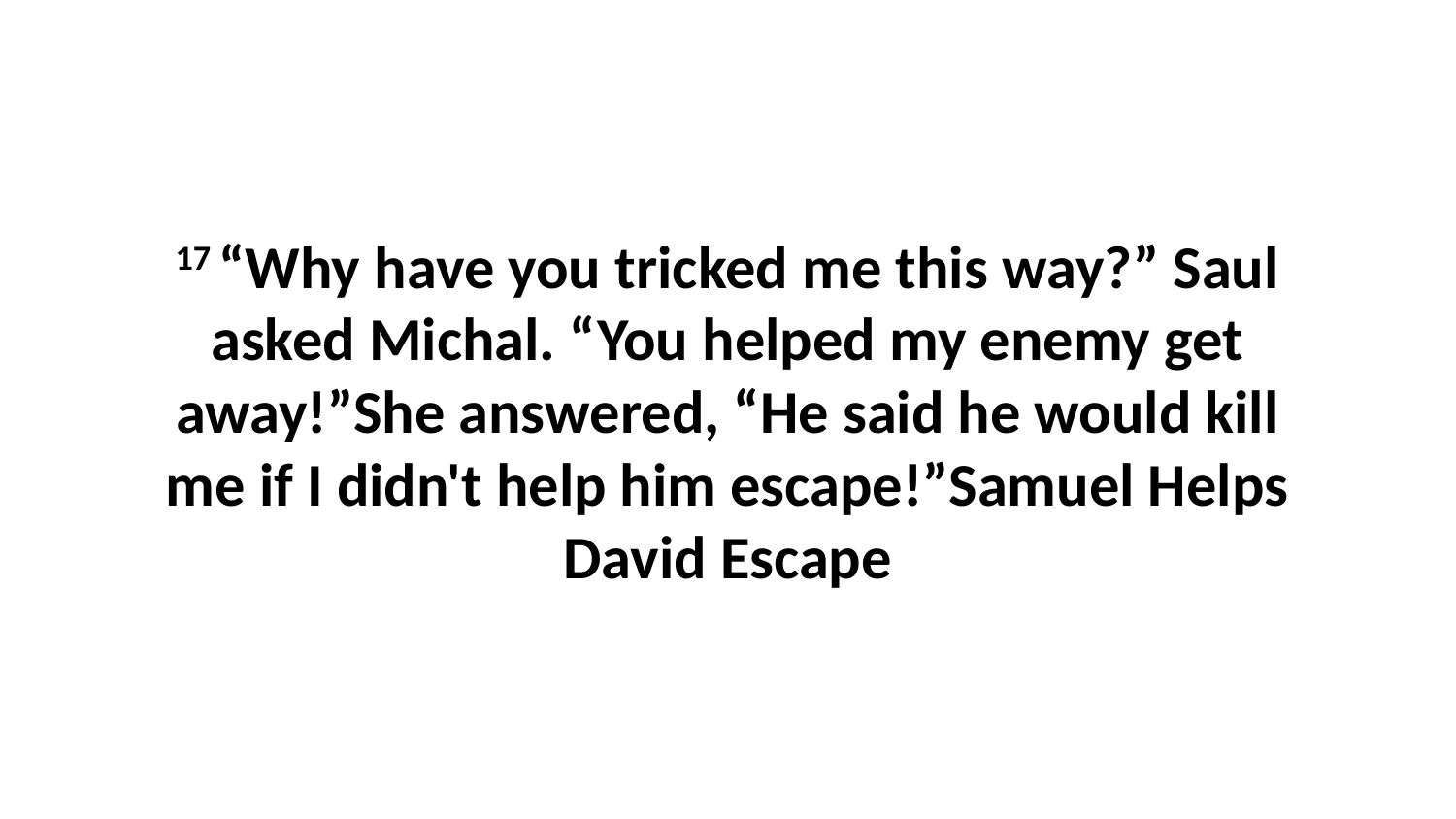

17 “Why have you tricked me this way?” Saul asked Michal. “You helped my enemy get away!”She answered, “He said he would kill me if I didn't help him escape!”Samuel Helps David Escape